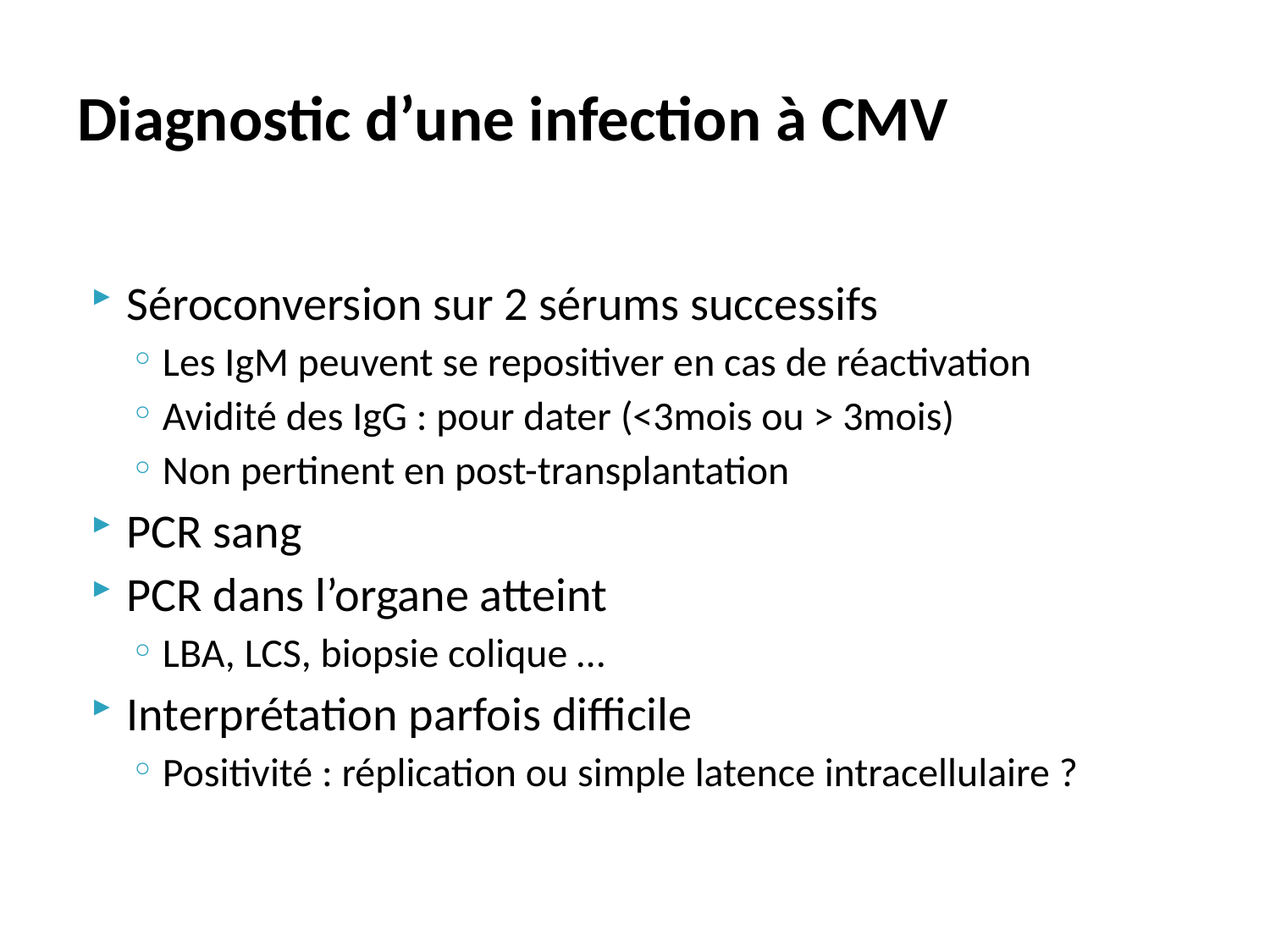

# Diagnostic d’une infection à CMV
Séroconversion sur 2 sérums successifs
Les IgM peuvent se repositiver en cas de réactivation
Avidité des IgG : pour dater (<3mois ou > 3mois)
Non pertinent en post-transplantation
PCR sang
PCR dans l’organe atteint
LBA, LCS, biopsie colique …
Interprétation parfois difficile
Positivité : réplication ou simple latence intracellulaire ?